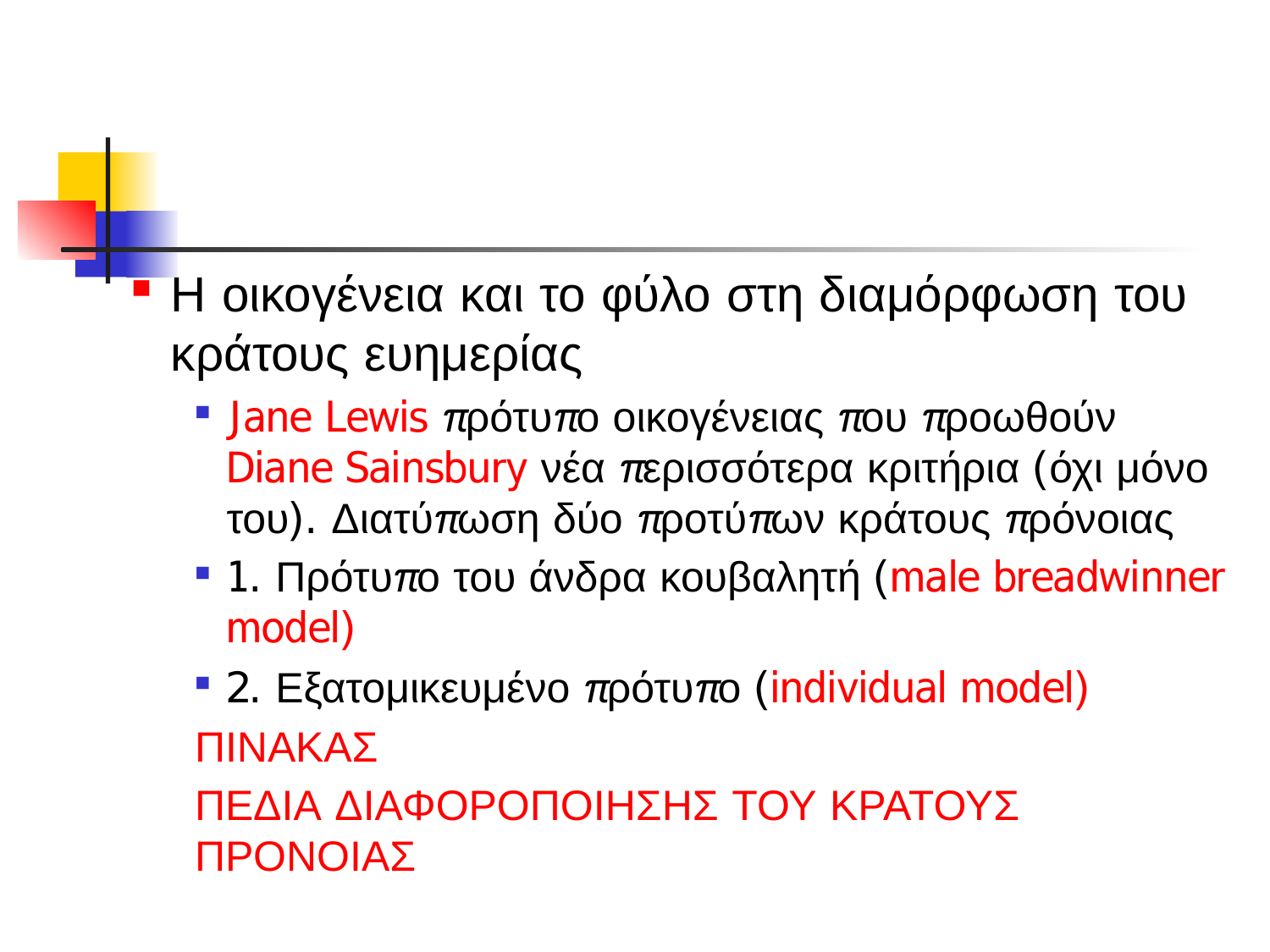

#
Η οικογένεια και το φύλο στη διαμόρφωση του κράτους ευημερίας
Jane Lewis πρότυπο οικογένειας που προωθούν Diane Sainsbury νέα περισσότερα κριτήρια (όχι μόνο του). Διατύπωση δύο προτύπων κράτους πρόνοιας
1. Πρότυπο του άνδρα κουβαλητή (male breadwinner model)
2. Εξατομικευμένο πρότυπο (individual model)
ΠΙΝΑΚΑΣ
ΠΕΔΙΑ ΔΙΑΦΟΡΟΠΟΙΗΣΗΣ ΤΟΥ ΚΡΑΤΟΥΣ ΠΡΟΝΟΙΑΣ